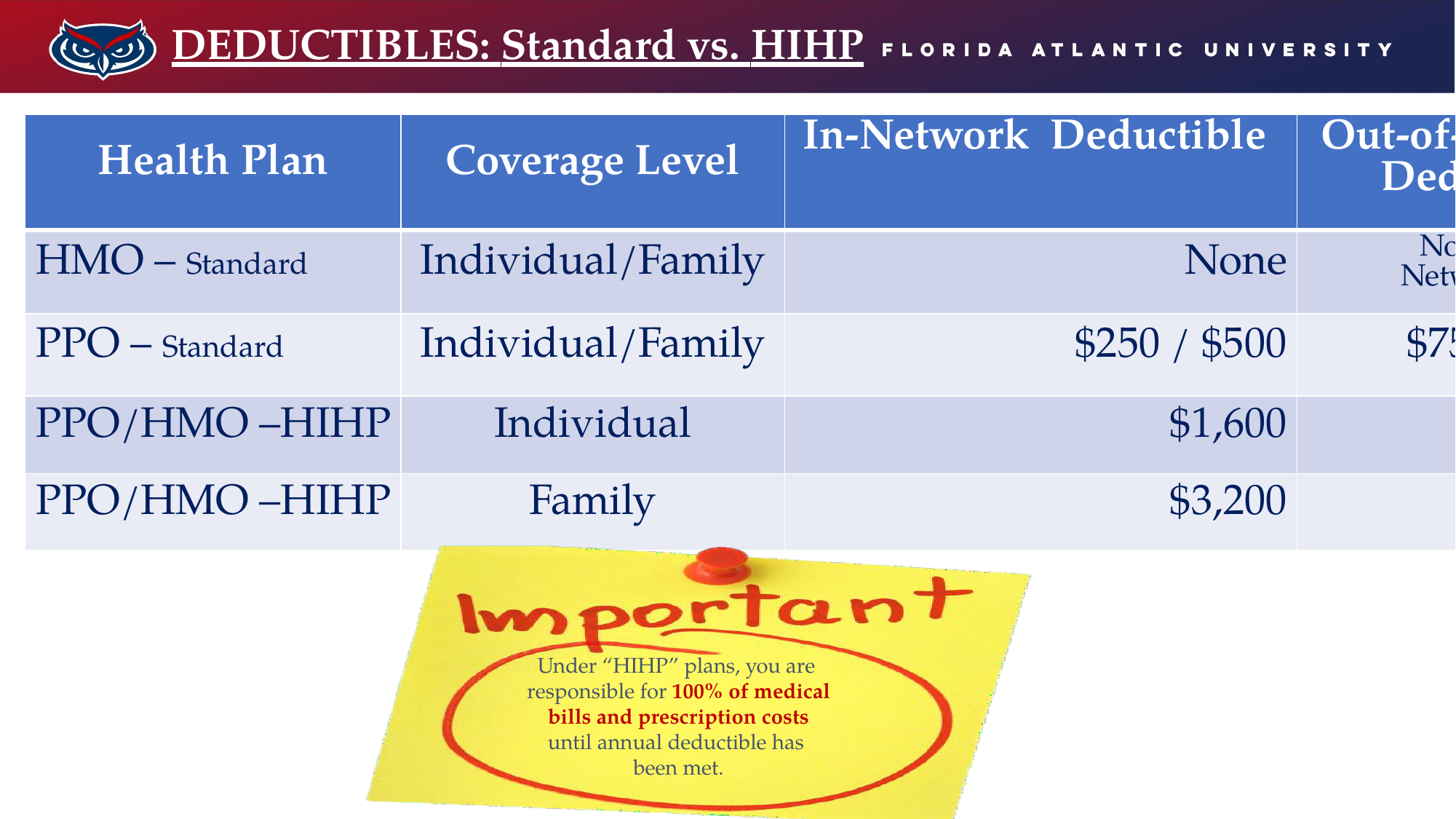

# DEDUCTIBLES: Standard vs. HIHP
| Health Plan | Coverage Level | In-Network Deductible | Out-of-Network Deductible |
| --- | --- | --- | --- |
| HMO – Standard | Individual/Family | None | None / No out of Network Coverage |
| PPO – Standard | Individual/Family | $250 / $500 | $750 / $1,500 |
| PPO/HMO –HIHP | Individual | $1,600 | $2,500 |
| PPO/HMO –HIHP | Family | $3,200 | $5,000 |

Under “HIHP” plans, you are  responsible for 100% of medical  bills and prescription costs  until annual deductible has  been met.